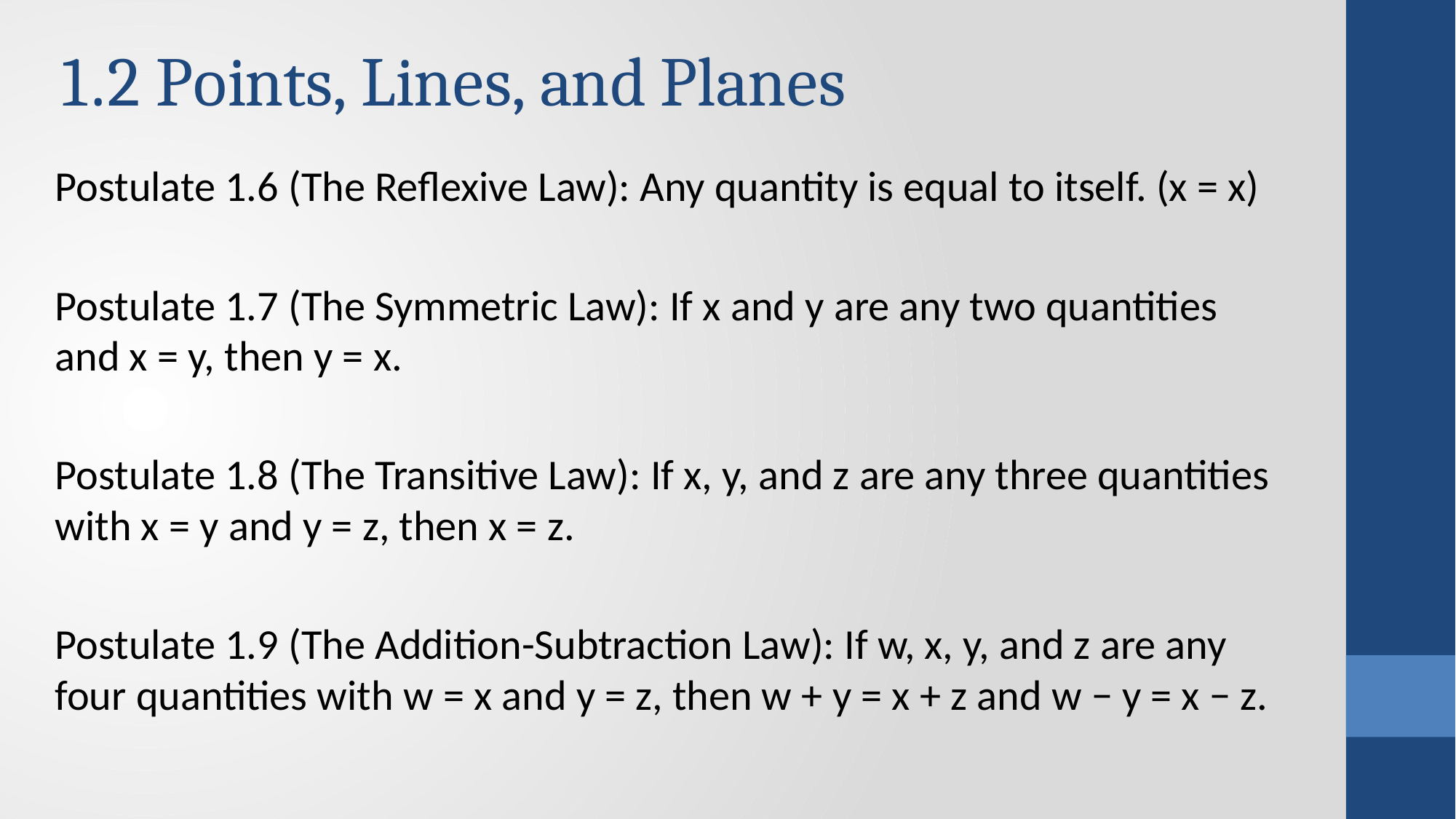

# 1.2 Points, Lines, and Planes
Postulate 1.6 (The Reflexive Law): Any quantity is equal to itself. (x = x)

Postulate 1.7 (The Symmetric Law): If x and y are any two quantities and x = y, then y = x.

Postulate 1.8 (The Transitive Law): If x, y, and z are any three quantities with x = y and y = z, then x = z.

Postulate 1.9 (The Addition-Subtraction Law): If w, x, y, and z are any four quantities with w = x and y = z, then w + y = x + z and w − y = x − z.